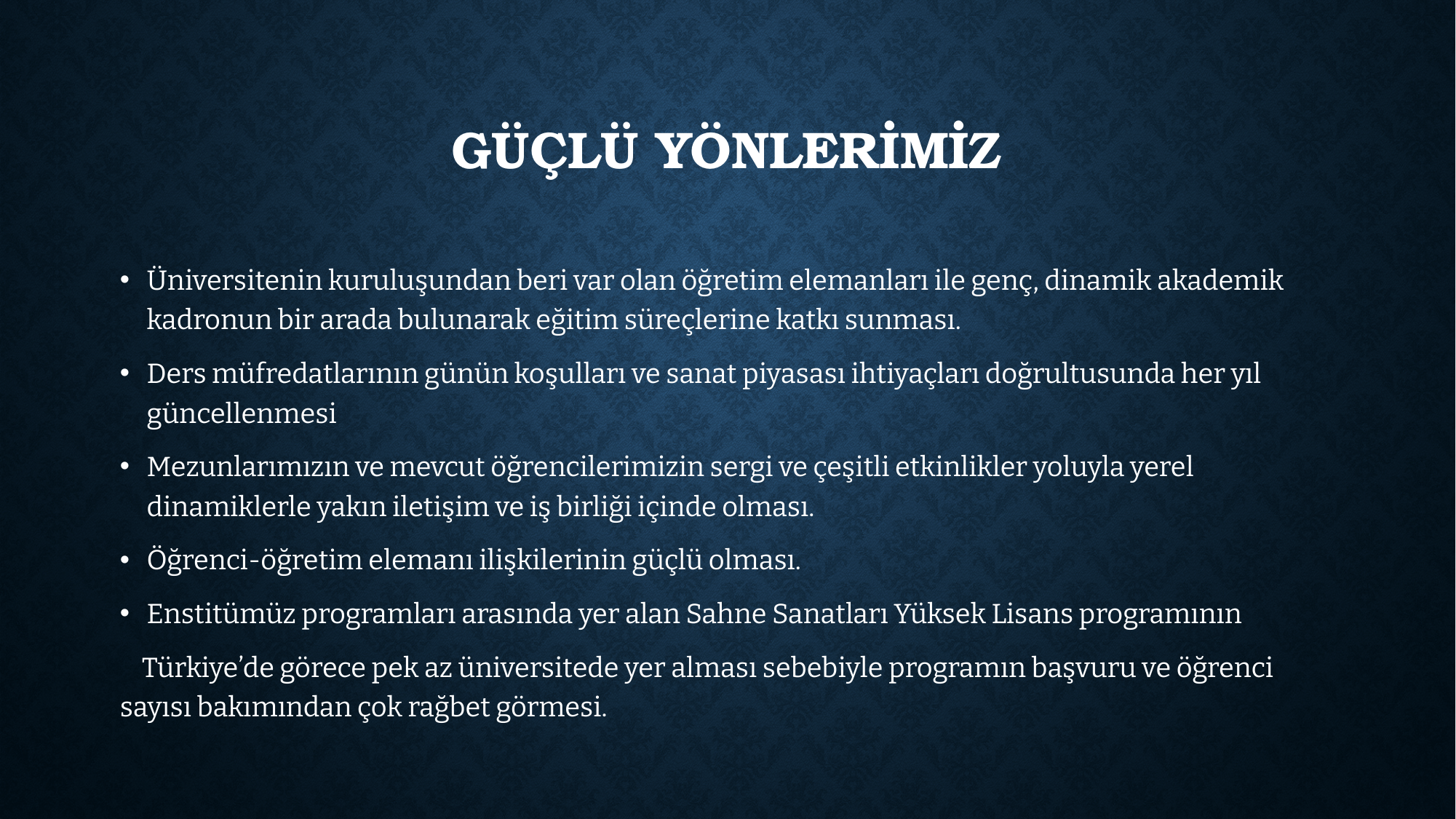

# Güçlü yönlerimiz
Üniversitenin kuruluşundan beri var olan öğretim elemanları ile genç, dinamik akademik kadronun bir arada bulunarak eğitim süreçlerine katkı sunması.
Ders müfredatlarının günün koşulları ve sanat piyasası ihtiyaçları doğrultusunda her yıl güncellenmesi
Mezunlarımızın ve mevcut öğrencilerimizin sergi ve çeşitli etkinlikler yoluyla yerel dinamiklerle yakın iletişim ve iş birliği içinde olması.
Öğrenci-öğretim elemanı ilişkilerinin güçlü olması.
Enstitümüz programları arasında yer alan Sahne Sanatları Yüksek Lisans programının
    Türkiye’de görece pek az üniversitede yer alması sebebiyle programın başvuru ve öğrenci sayısı bakımından çok rağbet görmesi.